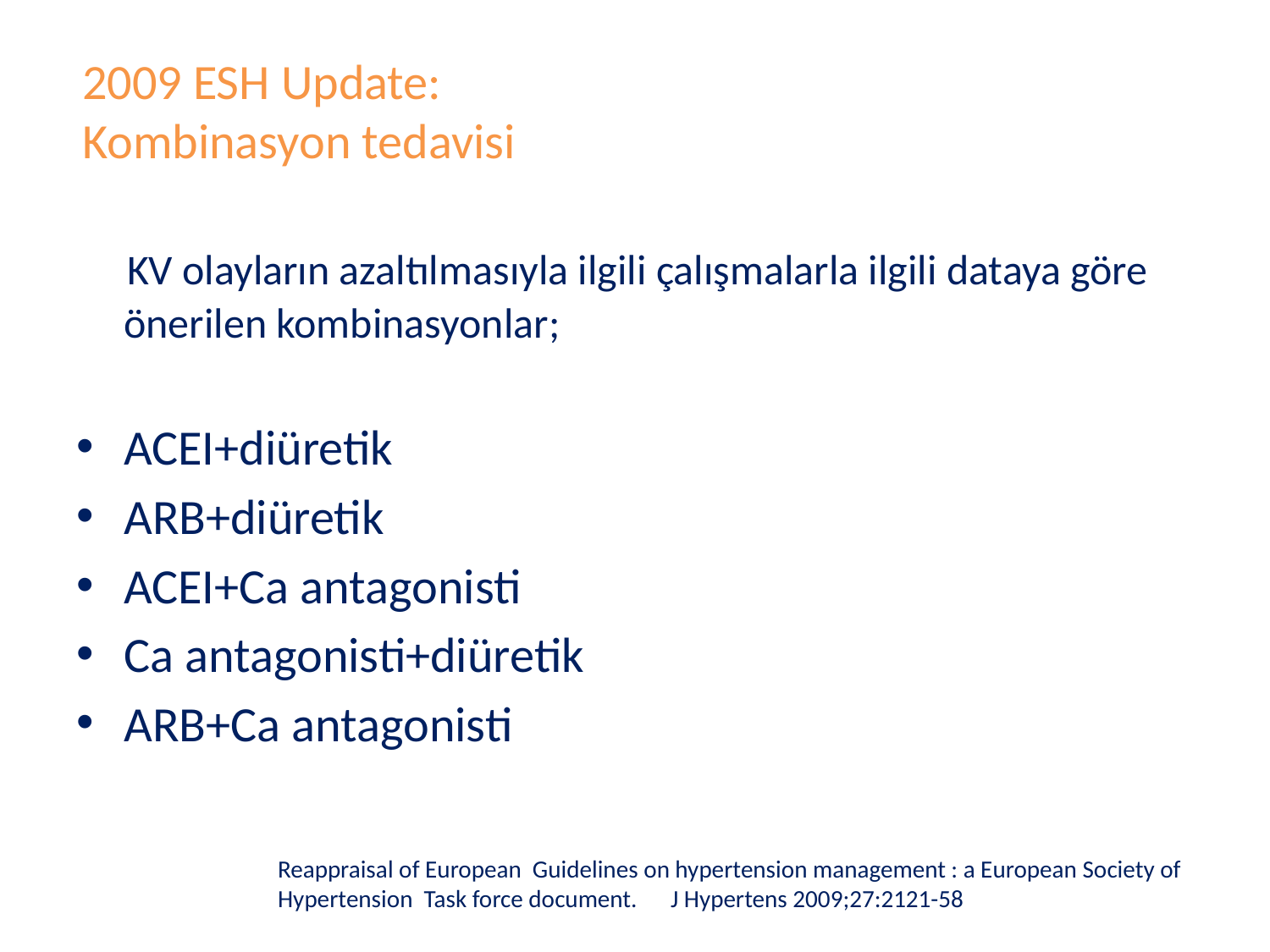

# 2009 ESH Update: Kombinasyon tedavisi
    KV olayların azaltılmasıyla ilgili çalışmalarla ilgili dataya göre önerilen kombinasyonlar;

ACEI+diüretik
ARB+diüretik
ACEI+Ca antagonisti
Ca antagonisti+diüretik
ARB+Ca antagonisti

Reappraisal of European  Guidelines on hypertension management : a European Society of Hypertension  Task force document.      J Hypertens 2009;27:2121-58